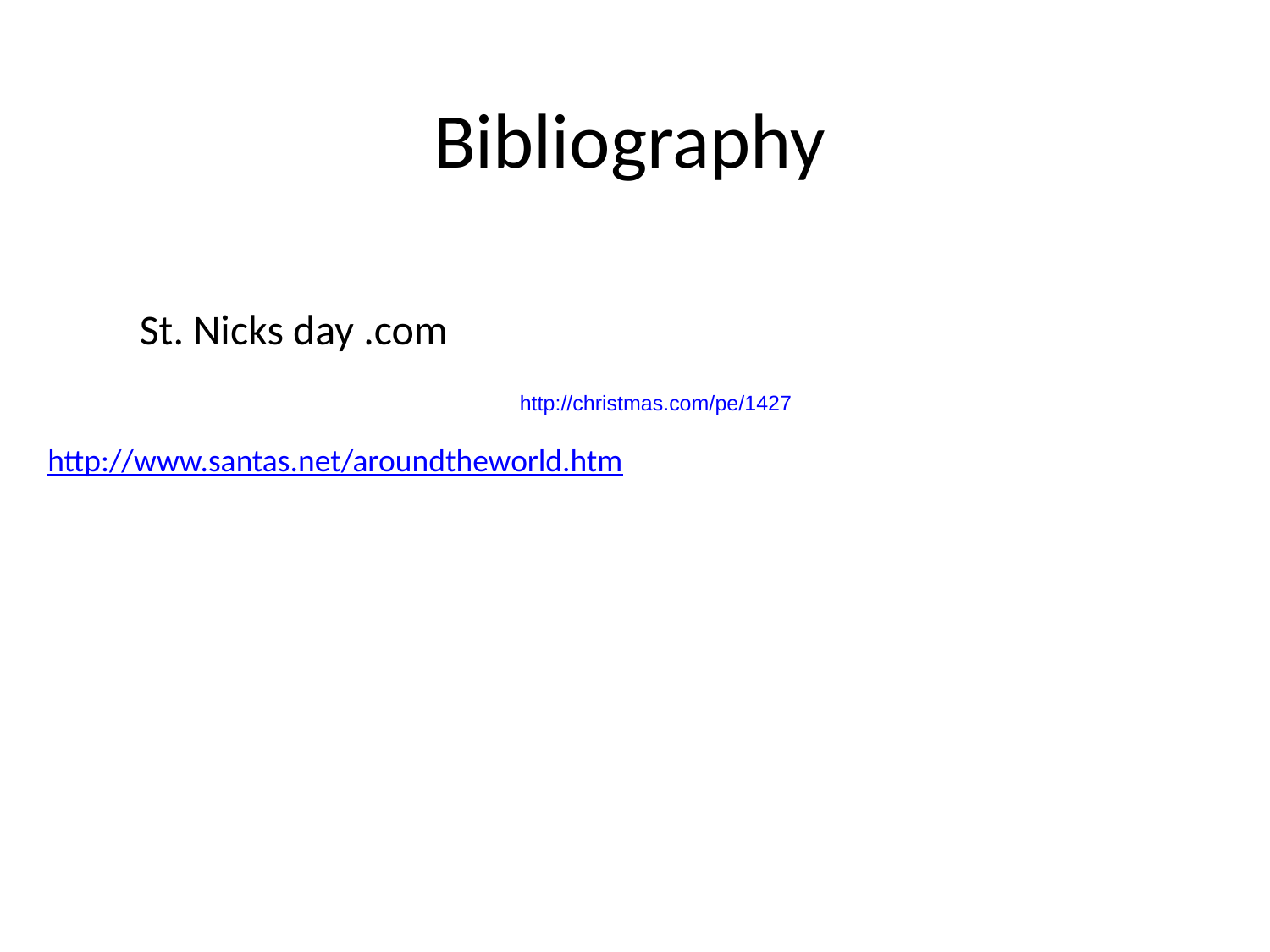

Bibliography
St. Nicks day .com
http://christmas.com/pe/1427
http://www.santas.net/aroundtheworld.htm